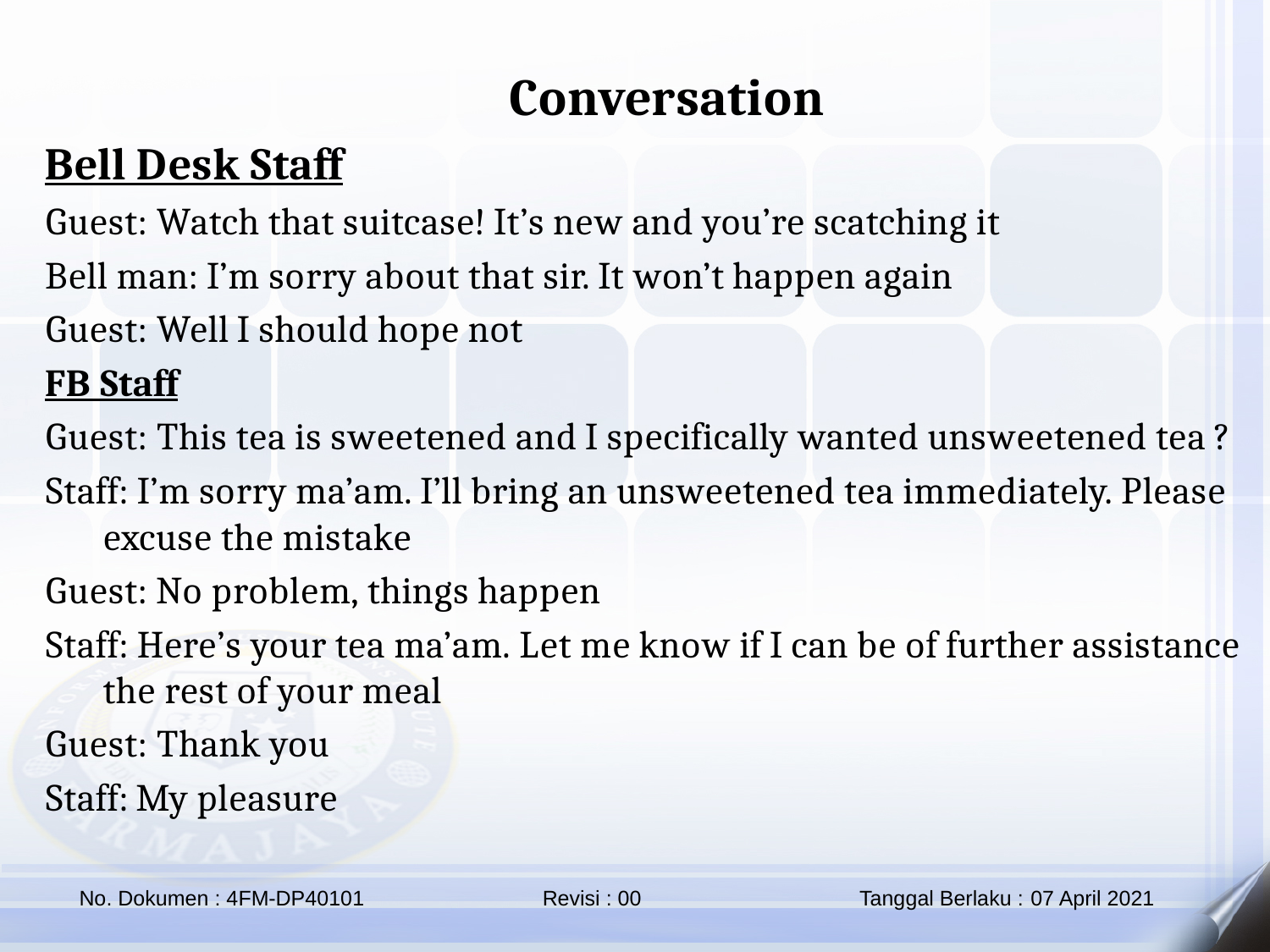

Conversation
Bell Desk Staff
Guest: Watch that suitcase! It’s new and you’re scatching it
Bell man: I’m sorry about that sir. It won’t happen again
Guest: Well I should hope not
FB Staff
Guest: This tea is sweetened and I specifically wanted unsweetened tea ?
Staff: I’m sorry ma’am. I’ll bring an unsweetened tea immediately. Please excuse the mistake
Guest: No problem, things happen
Staff: Here’s your tea ma’am. Let me know if I can be of further assistance the rest of your meal
Guest: Thank you
Staff: My pleasure